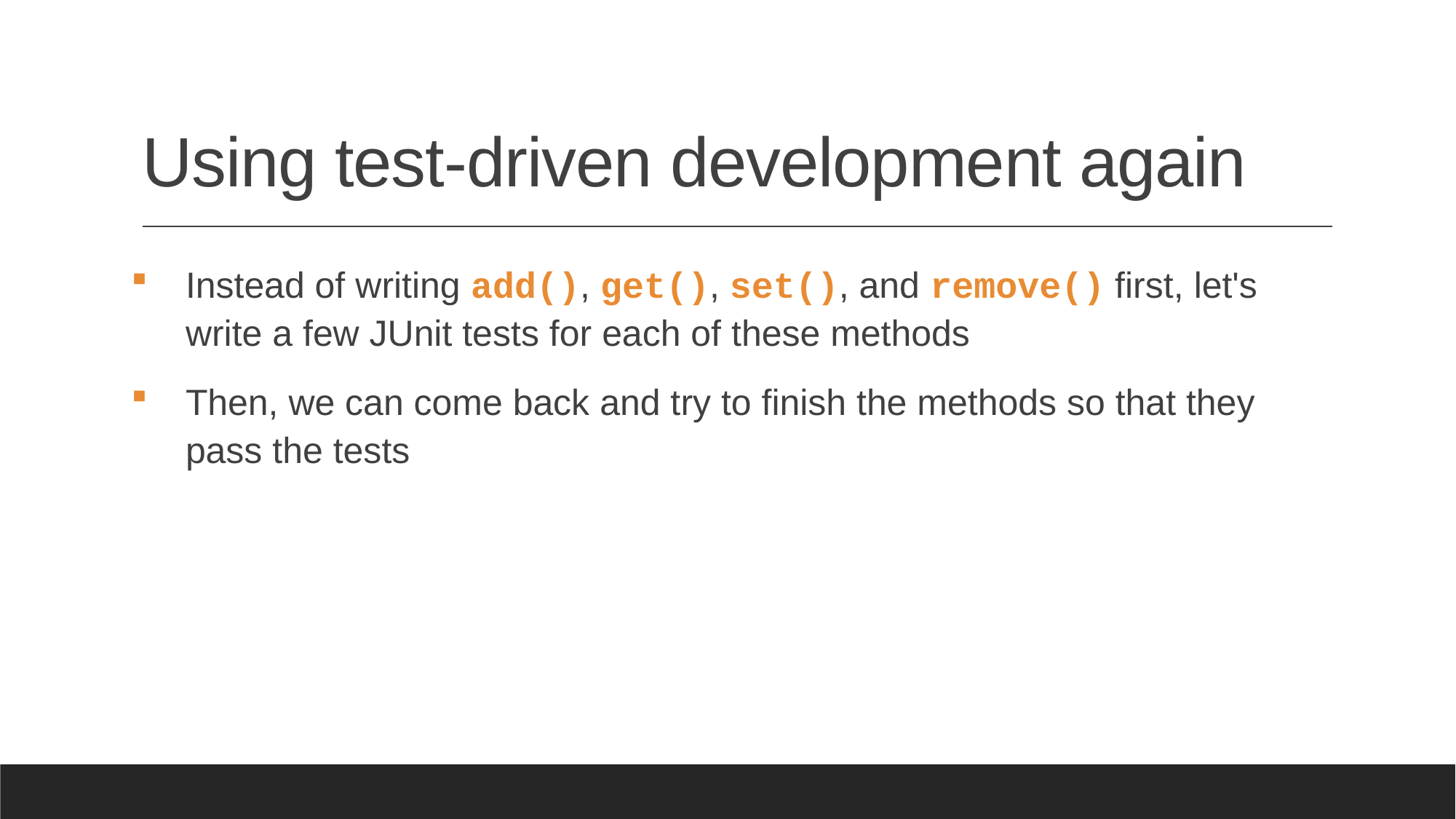

# Using test-driven development again
Instead of writing add(), get(), set(), and remove() first, let's write a few JUnit tests for each of these methods
Then, we can come back and try to finish the methods so that they pass the tests